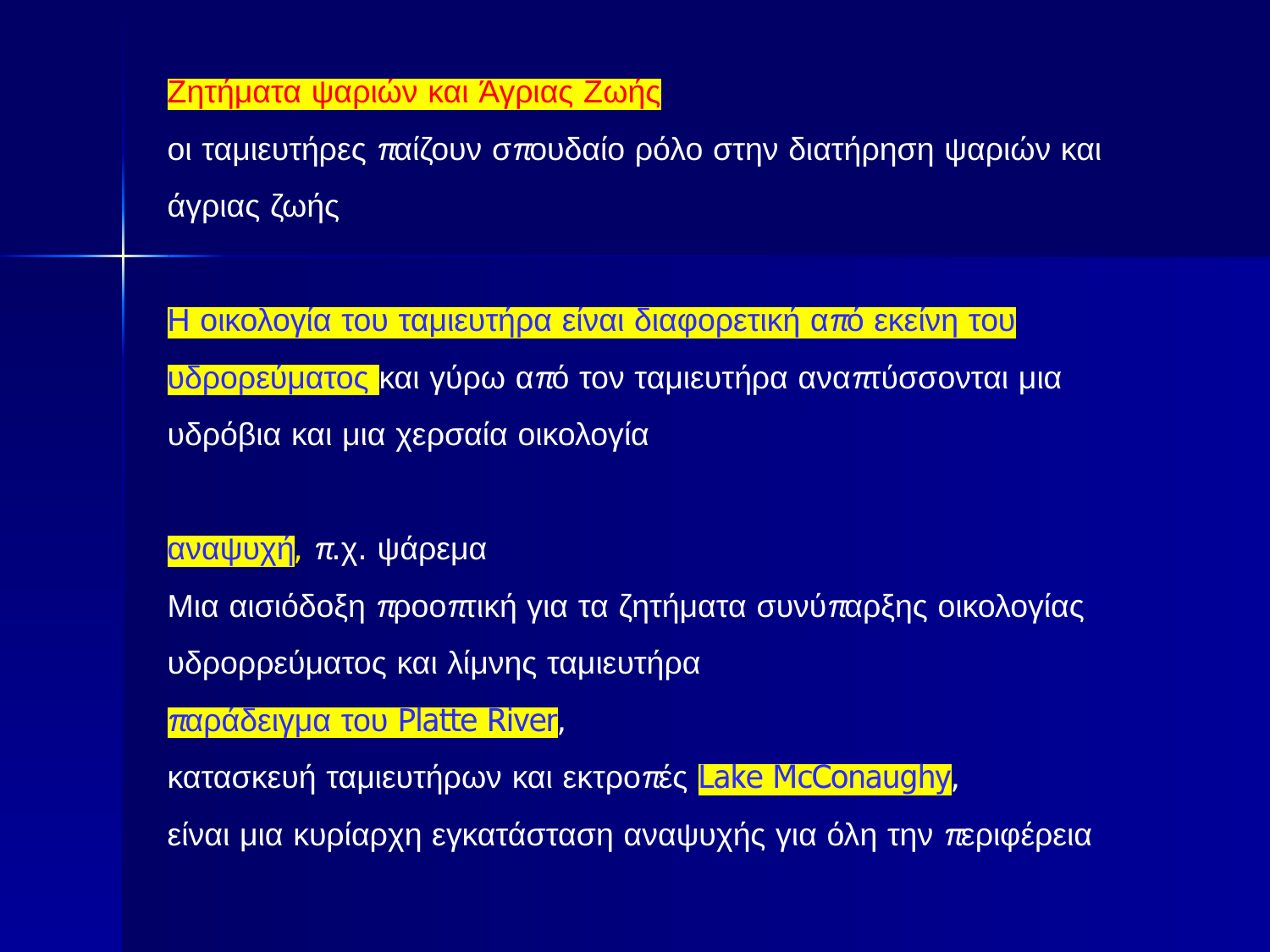

Ζητήματα ψαριών και Άγριας Ζωής
οι ταμιευτήρες παίζουν σπουδαίο ρόλο στην διατήρηση ψαριών και  άγριας ζωής

Η οικολογία του ταμιευτήρα είναι διαφορετική από εκείνη του υδρορεύματος και γύρω από τον ταμιευτήρα αναπτύσσονται μια υδρόβια και μια χερσαία οικολογία

αναψυχή, π.χ. ψάρεμα
Μια αισιόδοξη προοπτική για τα ζητήματα συνύπαρξης οικολογίας υδρορρεύματος και λίμνης ταμιευτήρα
παράδειγμα του Platte River,
κατασκευή ταμιευτήρων και εκτροπές Lake McConaughy,
είναι μια κυρίαρχη εγκατάσταση αναψυχής για όλη την περιφέρεια